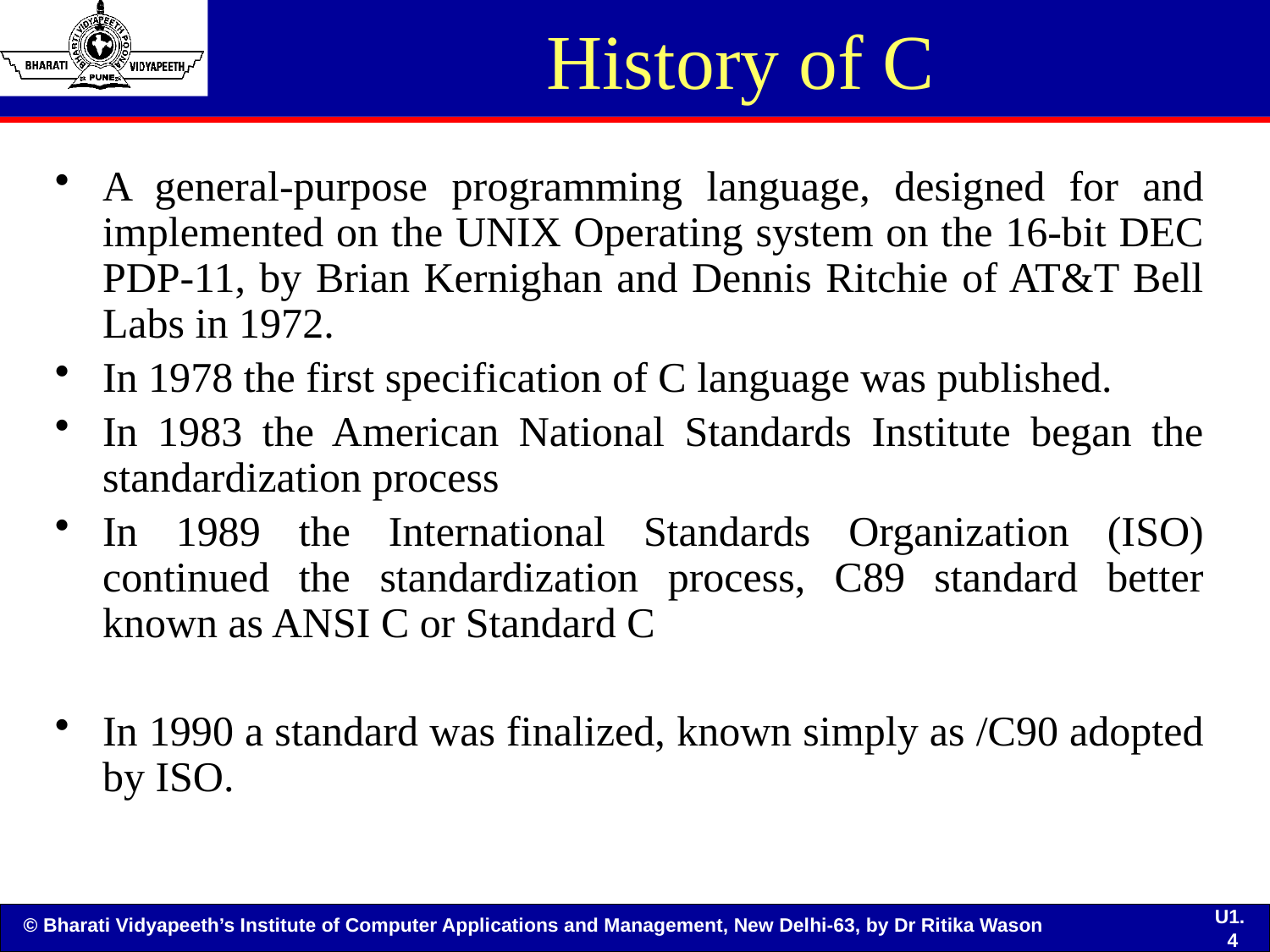

# History of C
A general-purpose programming language, designed for and implemented on the UNIX Operating system on the 16-bit DEC PDP-11, by Brian Kernighan and Dennis Ritchie of AT&T Bell Labs in 1972.
In 1978 the first specification of C language was published.
In 1983 the American National Standards Institute began the standardization process
In 1989 the International Standards Organization (ISO) continued the standardization process, C89 standard better known as ANSI C or Standard C

In 1990 a standard was finalized, known simply as /C90 adopted by ISO.